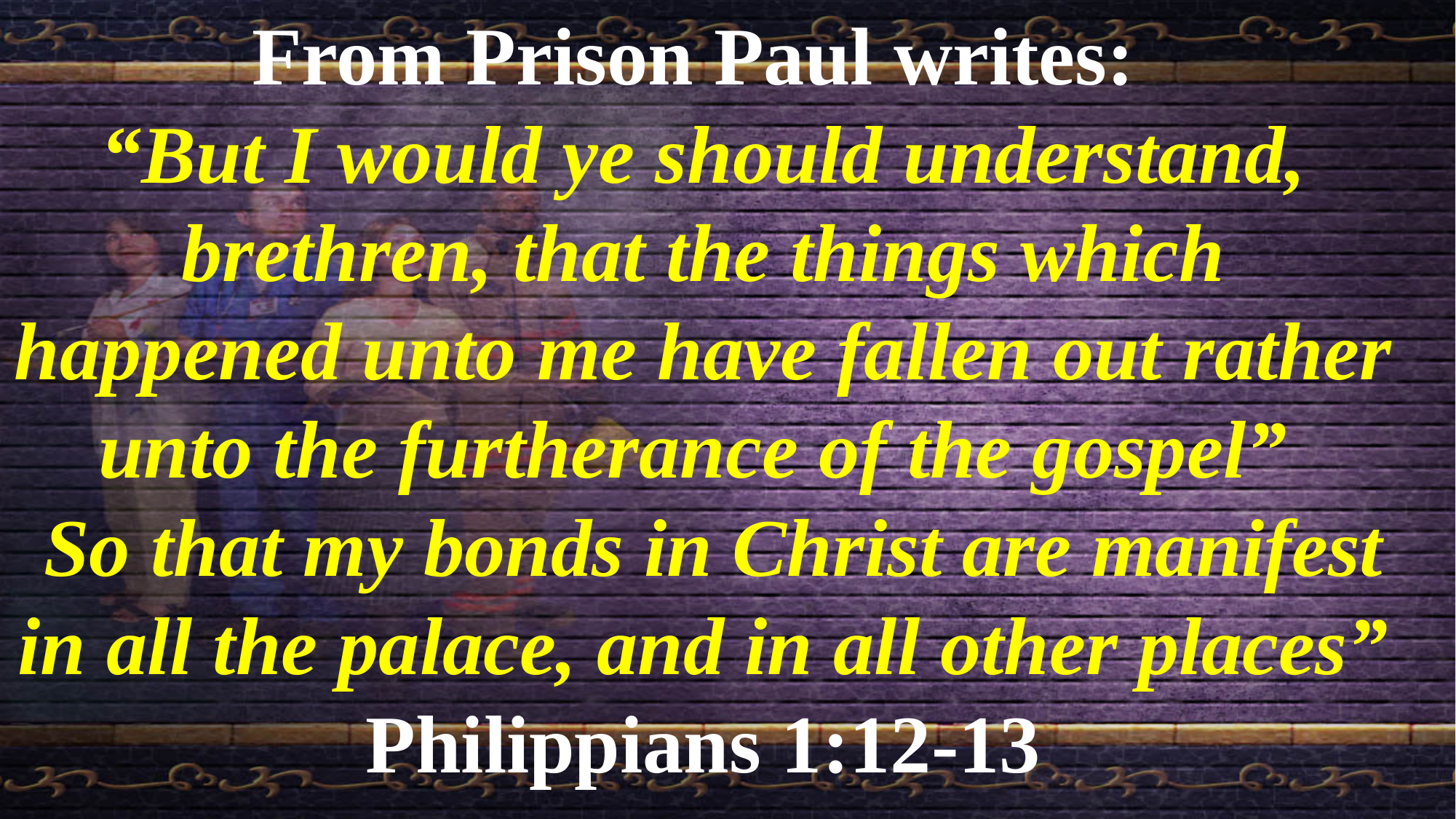

From Prison Paul writes:
“But I would ye should understand, brethren, that the things which happened unto me have fallen out rather unto the furtherance of the gospel”
 So that my bonds in Christ are manifest in all the palace, and in all other places” Philippians 1:12-13